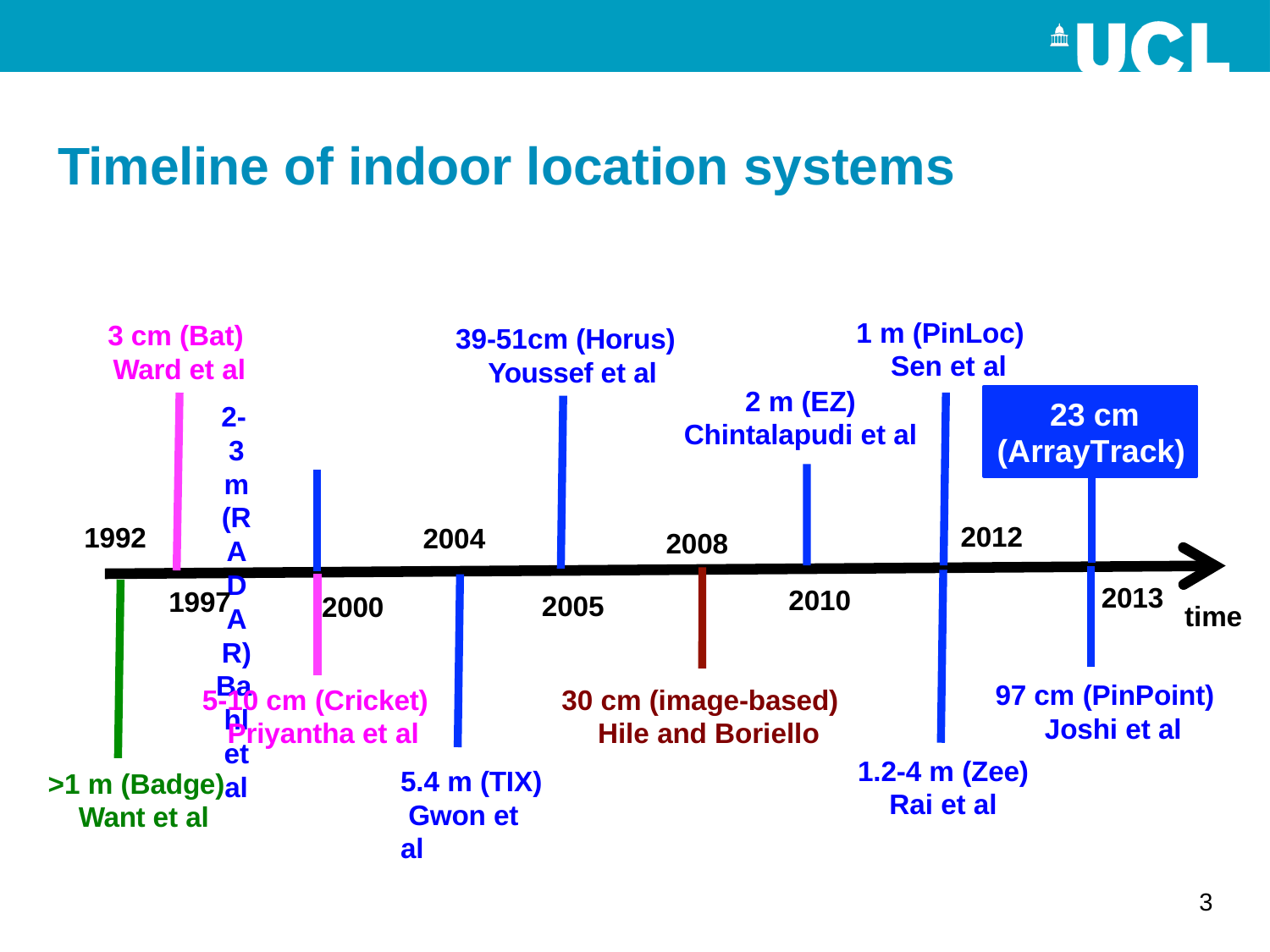

# Timeline of indoor location systems
1 m (PinLoc)  Sen et al
3 cm (Bat)  Ward et al
2-3 m (RADAR)
Bahl et al
39-51cm (Horus)  Youssef et al
2 m (EZ)
Chintalapudi et al

23 cm  (ArrayTrack)

2012
1992
2004
2008

2013

2010
1997
2005
2000
time
97 cm (PinPoint)  Joshi et al
1.2-4 m (Zee)
Rai et al
30 cm (image-based)  Hile and Boriello
5-10 cm (Cricket)  Priyantha et al
5.4 m (TIX)  Gwon et al
>1 m (Badge)  Want et al
3